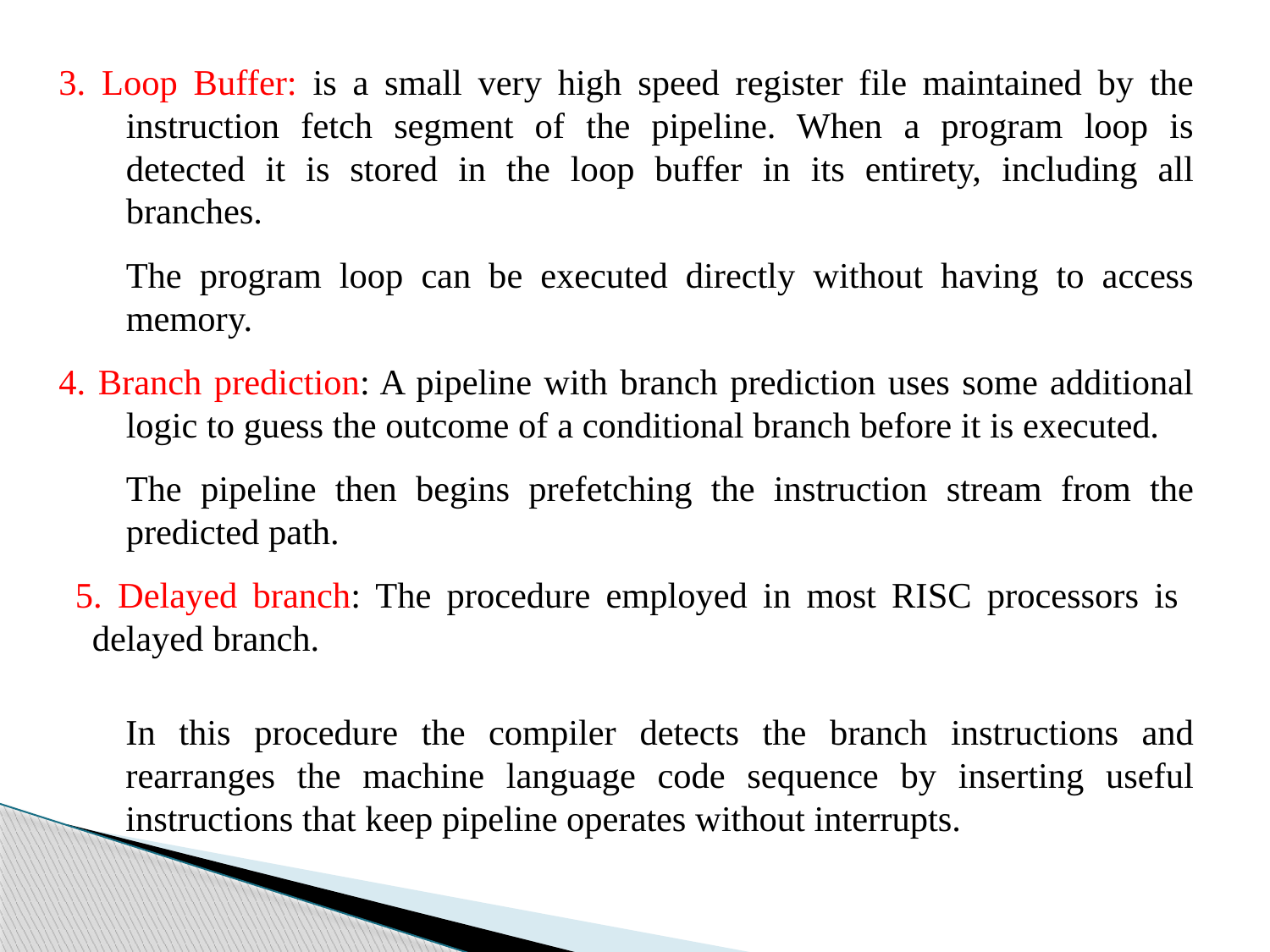

3. Loop Buffer: is a small very high speed register file maintained by the instruction fetch segment of the pipeline. When a program loop is detected it is stored in the loop buffer in its entirety, including all branches.
	The program loop can be executed directly without having to access memory.
4. Branch prediction: A pipeline with branch prediction uses some additional logic to guess the outcome of a conditional branch before it is executed.
	The pipeline then begins prefetching the instruction stream from the predicted path.
  5. Delayed branch: The procedure employed in most RISC processors is  delayed branch.

	In this procedure the compiler detects the branch instructions and rearranges the machine language code sequence by inserting useful instructions that keep pipeline operates without interrupts.